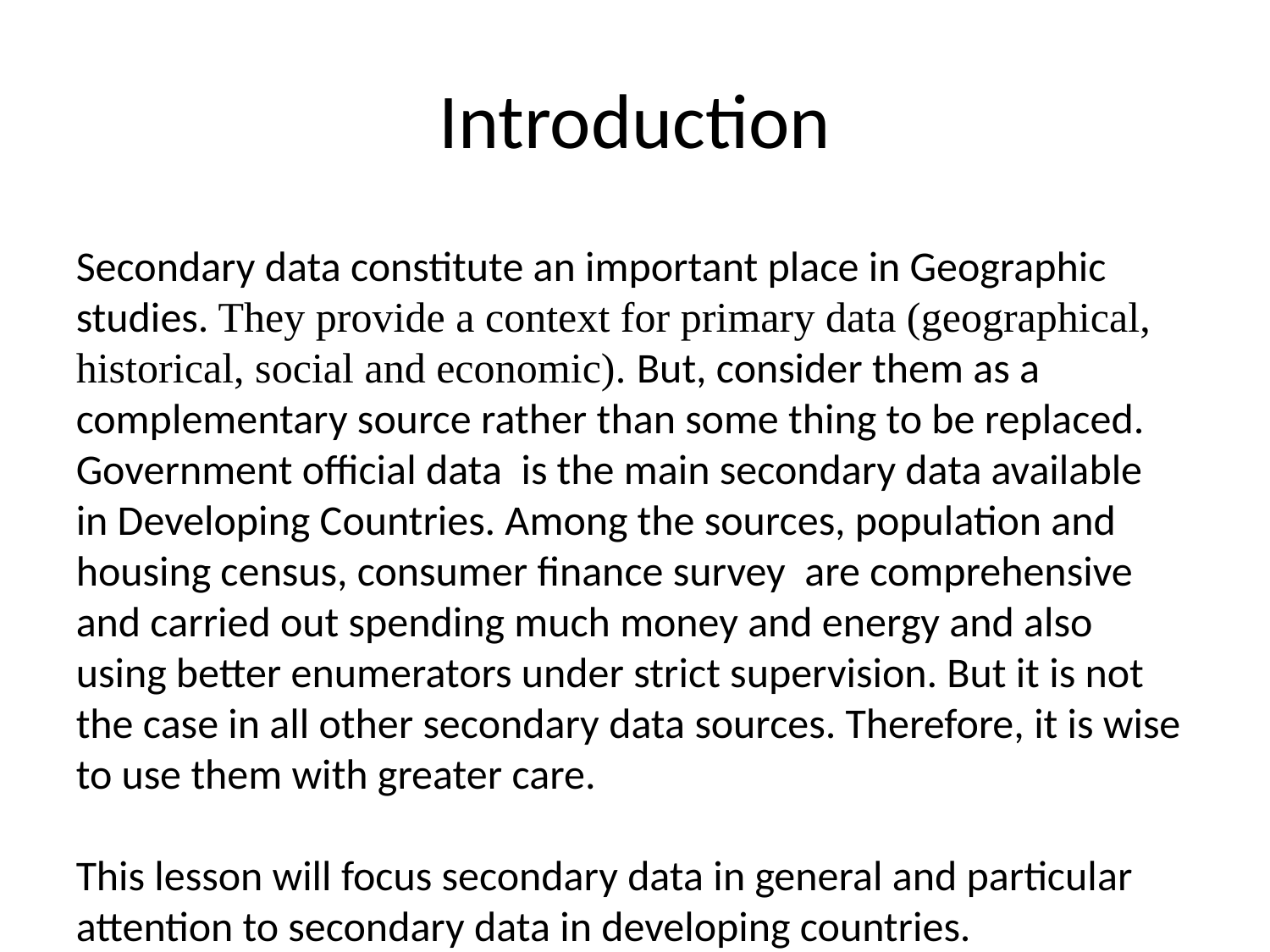

# Introduction
Secondary data constitute an important place in Geographic studies. They provide a context for primary data (geographical, historical, social and economic). But, consider them as a complementary source rather than some thing to be replaced. Government official data  is the main secondary data available in Developing Countries. Among the sources, population and housing census, consumer finance survey  are comprehensive and carried out spending much money and energy and also using better enumerators under strict supervision. But it is not the case in all other secondary data sources. Therefore, it is wise to use them with greater care.

This lesson will focus secondary data in general and particular attention to secondary data in developing countries.